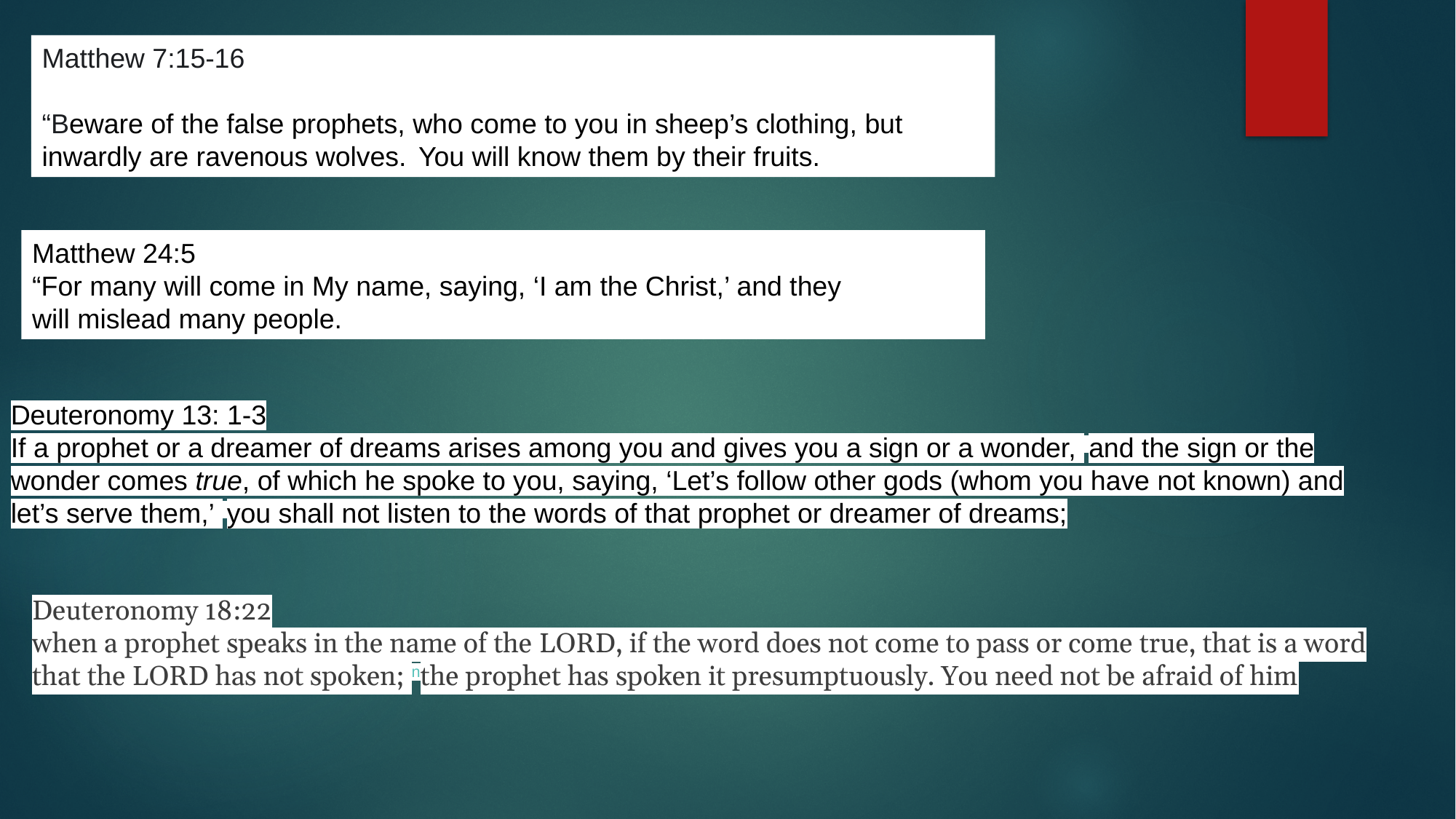

Matthew 7:15-16
“Beware of the false prophets, who come to you in sheep’s clothing, but inwardly are ravenous wolves.  You will know them by their fruits.
Matthew 24:5
“For many will come in My name, saying, ‘I am the Christ,’ and they will mislead many people.
Deuteronomy 13: 1-3
If a prophet or a dreamer of dreams arises among you and gives you a sign or a wonder,  and the sign or the wonder comes true, of which he spoke to you, saying, ‘Let’s follow other gods (whom you have not known) and let’s serve them,’  you shall not listen to the words of that prophet or dreamer of dreams;
Deuteronomy 18:22
when a prophet speaks in the name of the Lord, if the word does not come to pass or come true, that is a word that the Lord has not spoken; nthe prophet has spoken it presumptuously. You need not be afraid of him